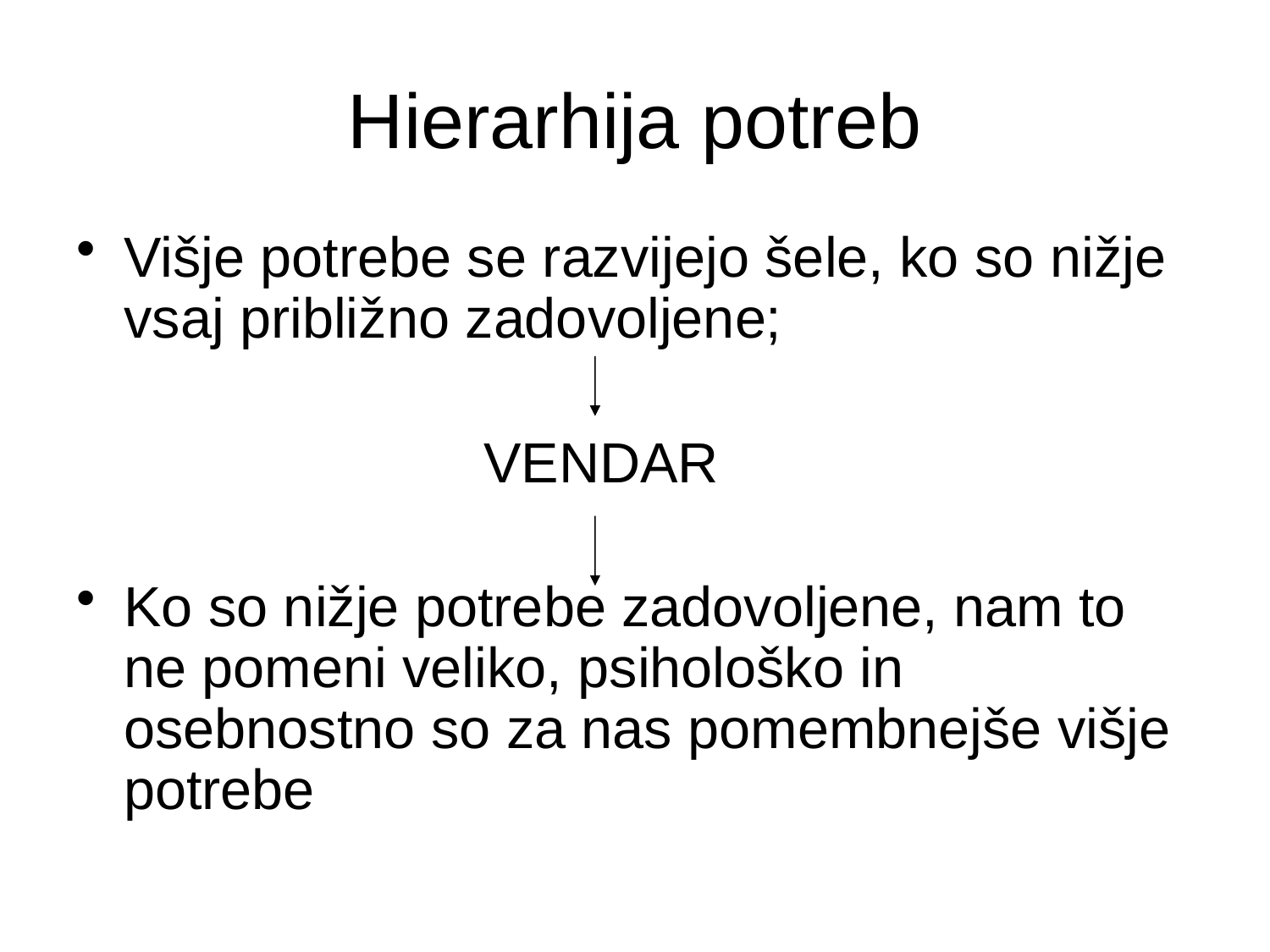

# Hierarhija potreb
Višje potrebe se razvijejo šele, ko so nižje vsaj približno zadovoljene;

                          VENDAR

Ko so nižje potrebe zadovoljene, nam to ne pomeni veliko, psihološko in osebnostno so za nas pomembnejše višje potrebe